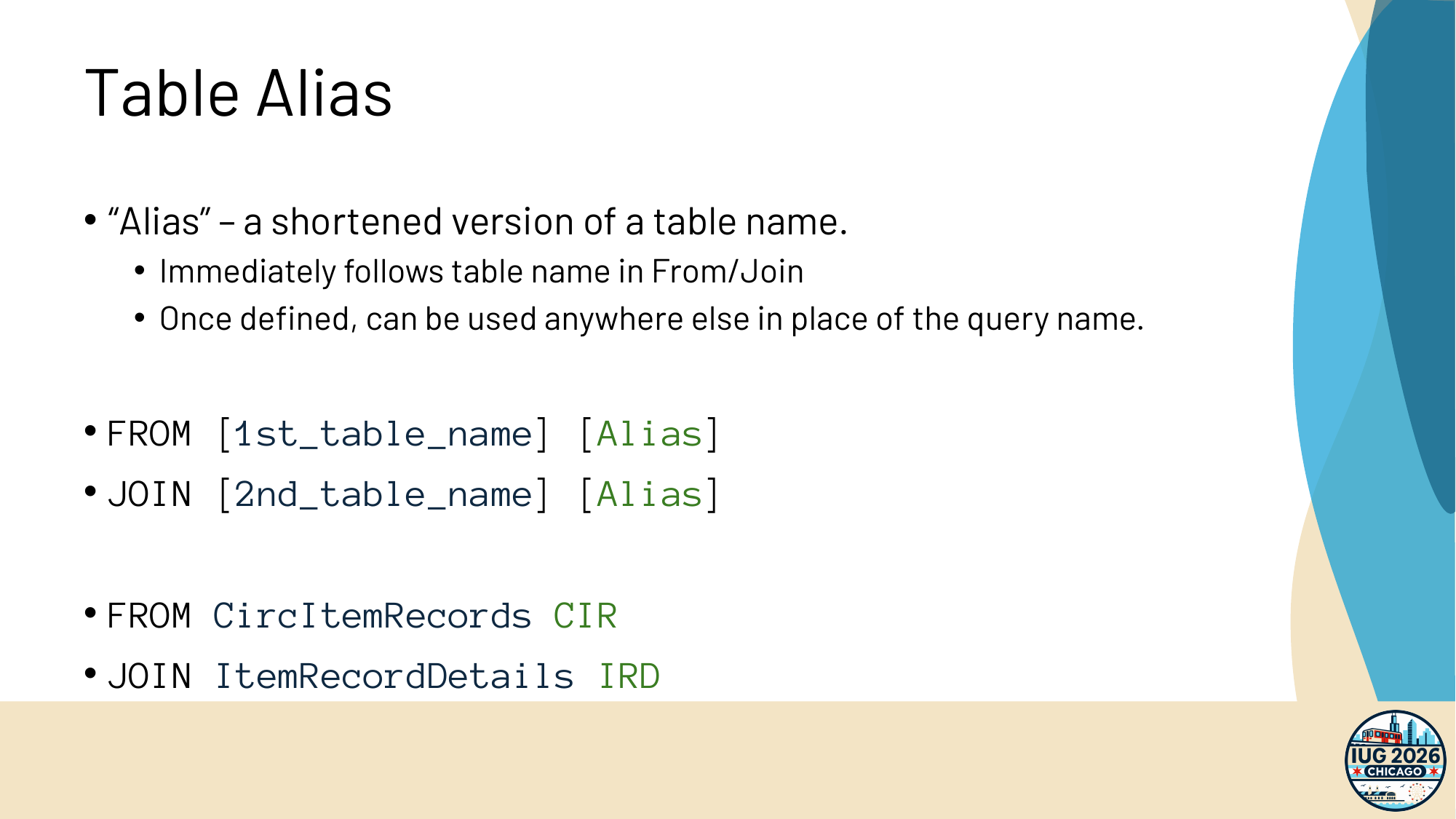

# Table Alias
“Alias” – a shortened version of a table name.
Immediately follows table name in From/Join
Once defined, can be used anywhere else in place of the query name.

FROM [1st_table_name] [Alias]
JOIN [2nd_table_name] [Alias]

FROM CircItemRecords CIR
JOIN ItemRecordDetails IRD